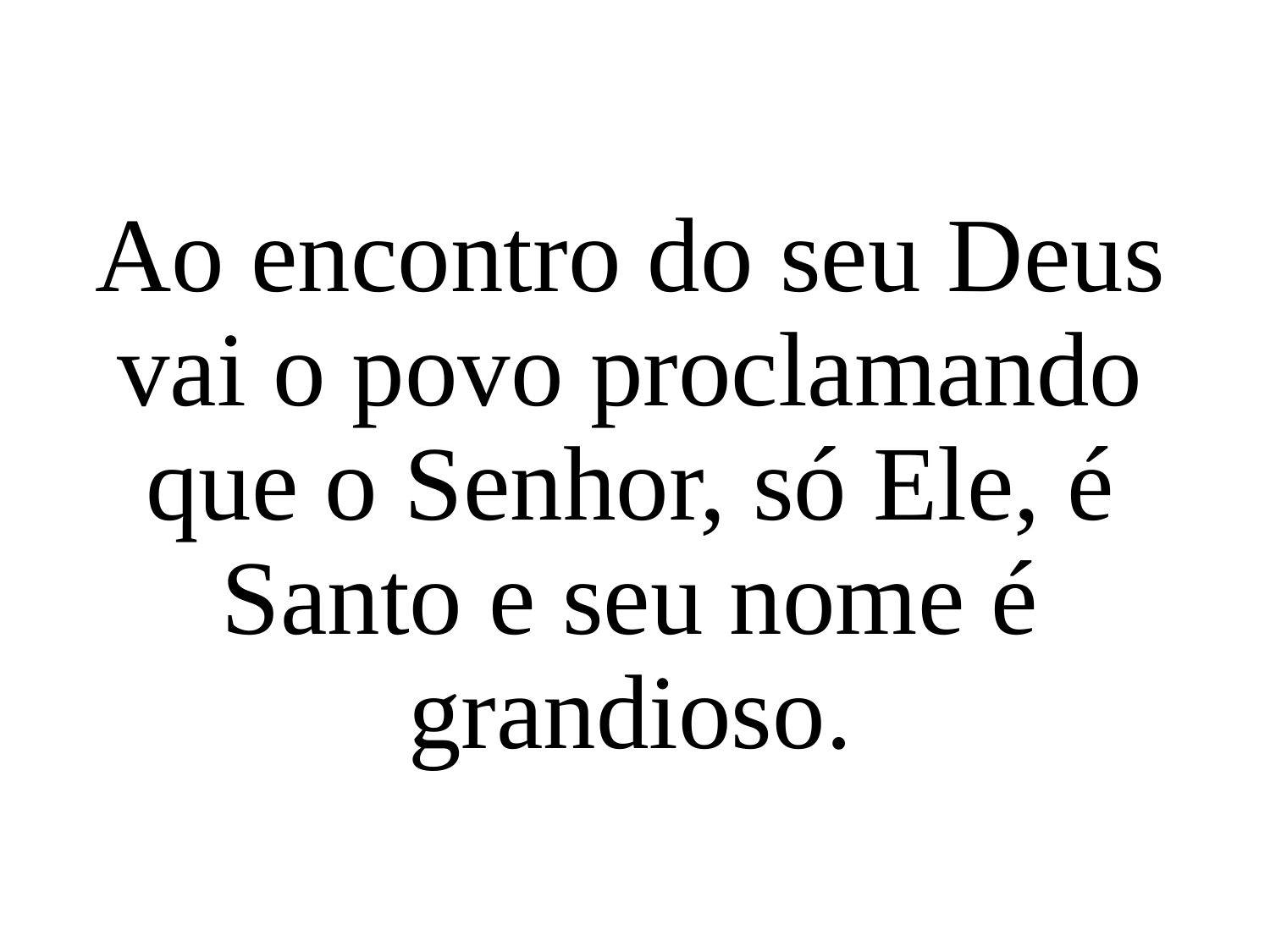

Ao encontro do seu Deus vai o povo proclamando que o Senhor, só Ele, é Santo e seu nome é grandioso.